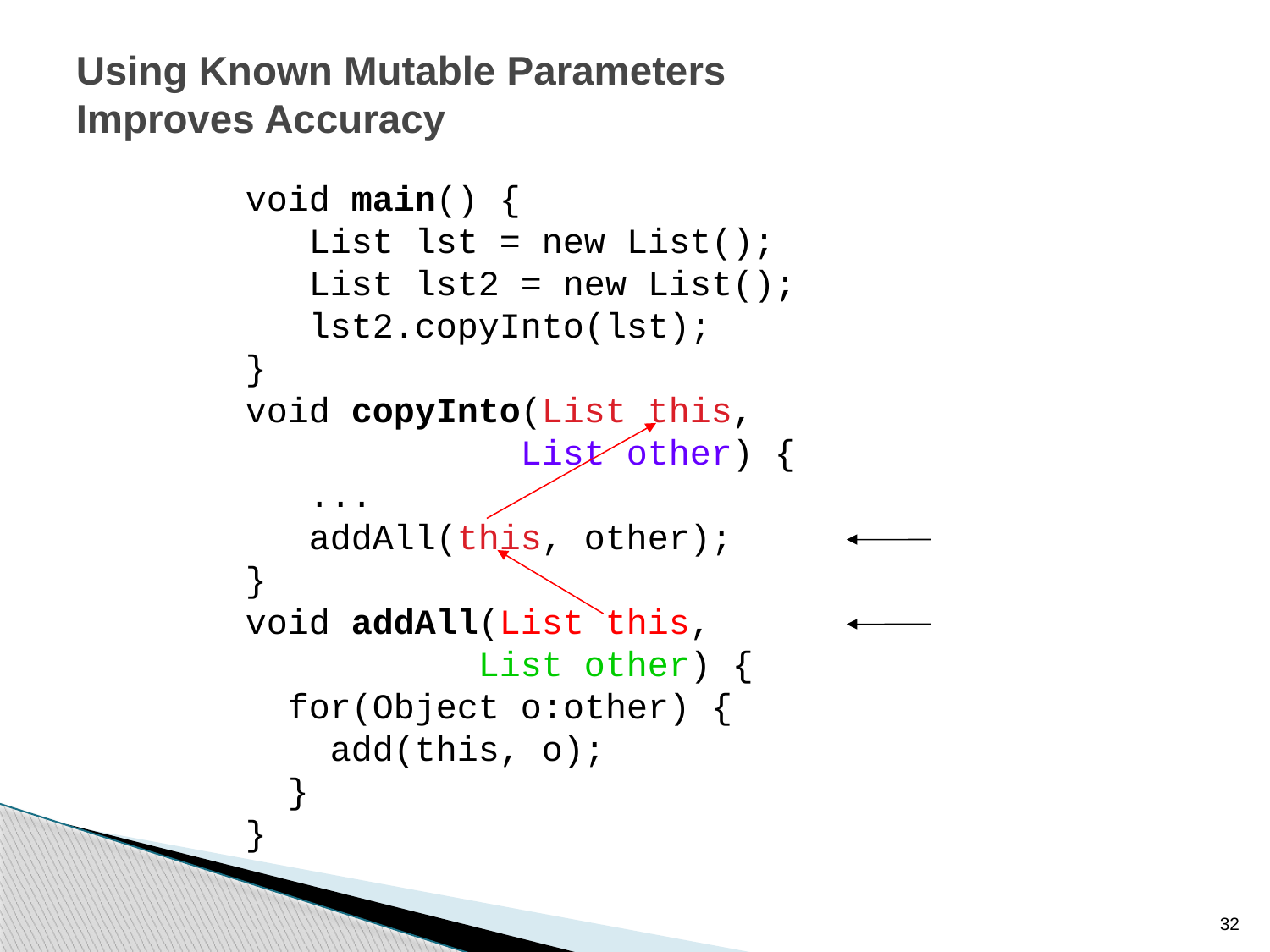

# Using Known Mutable Parameters Improves Accuracy
void main() {
   List lst = new List();
   List lst2 = new List();
   lst2.copyInto(lst);
}
void copyInto(List this, 		       List other) {
   ...
   addAll(this, other);
}
void addAll(List this,
	     List other) {
  for(Object o:other) {
    add(this, o);
  }
}

32